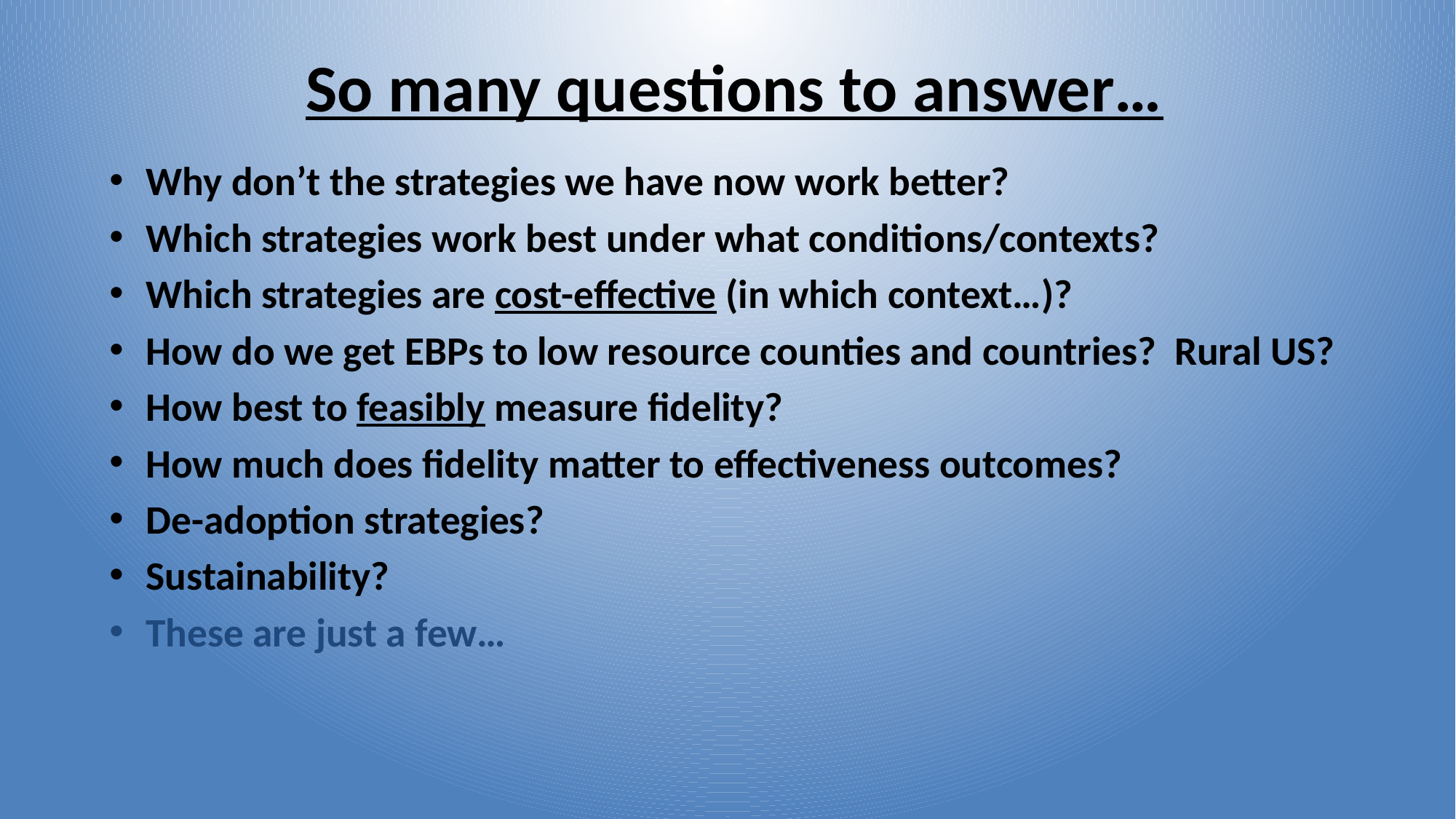

# So many questions to answer…
Why don’t the strategies we have now work better?
Which strategies work best under what conditions/contexts?
Which strategies are cost-effective (in which context…)?
How do we get EBPs to low resource counties and countries?  Rural US?
How best to feasibly measure fidelity?
How much does fidelity matter to effectiveness outcomes?
De-adoption strategies?
Sustainability?
These are just a few…